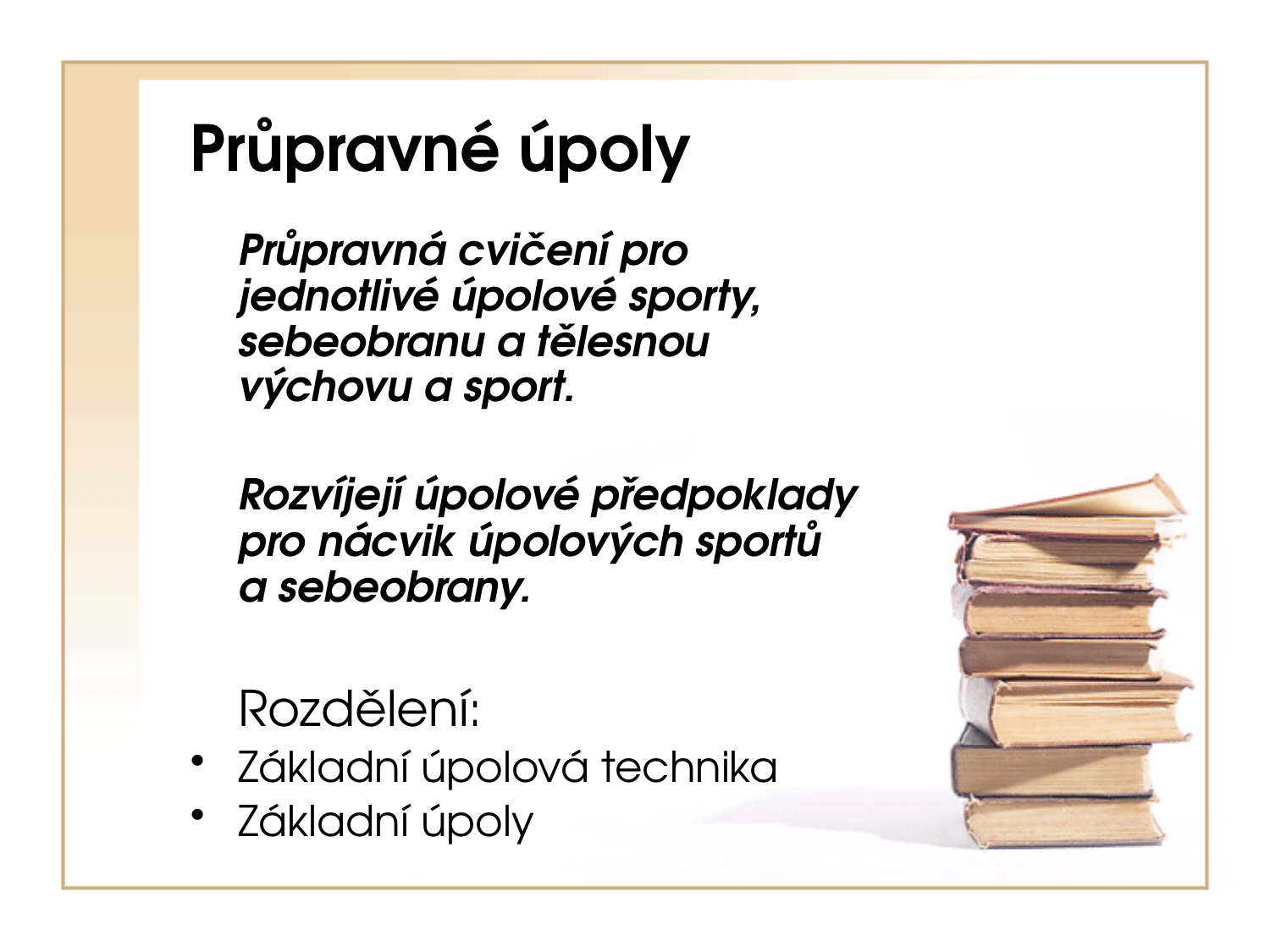

# Průpravné úpoly
	Průpravná cvičení pro jednotlivé úpolové sporty, sebeobranu a tělesnou výchovu a sport.

	Rozvíjejí úpolové předpoklady pro nácvik úpolových sportů a sebeobrany.

	Rozdělení:
Základní úpolová technika
Základní úpoly